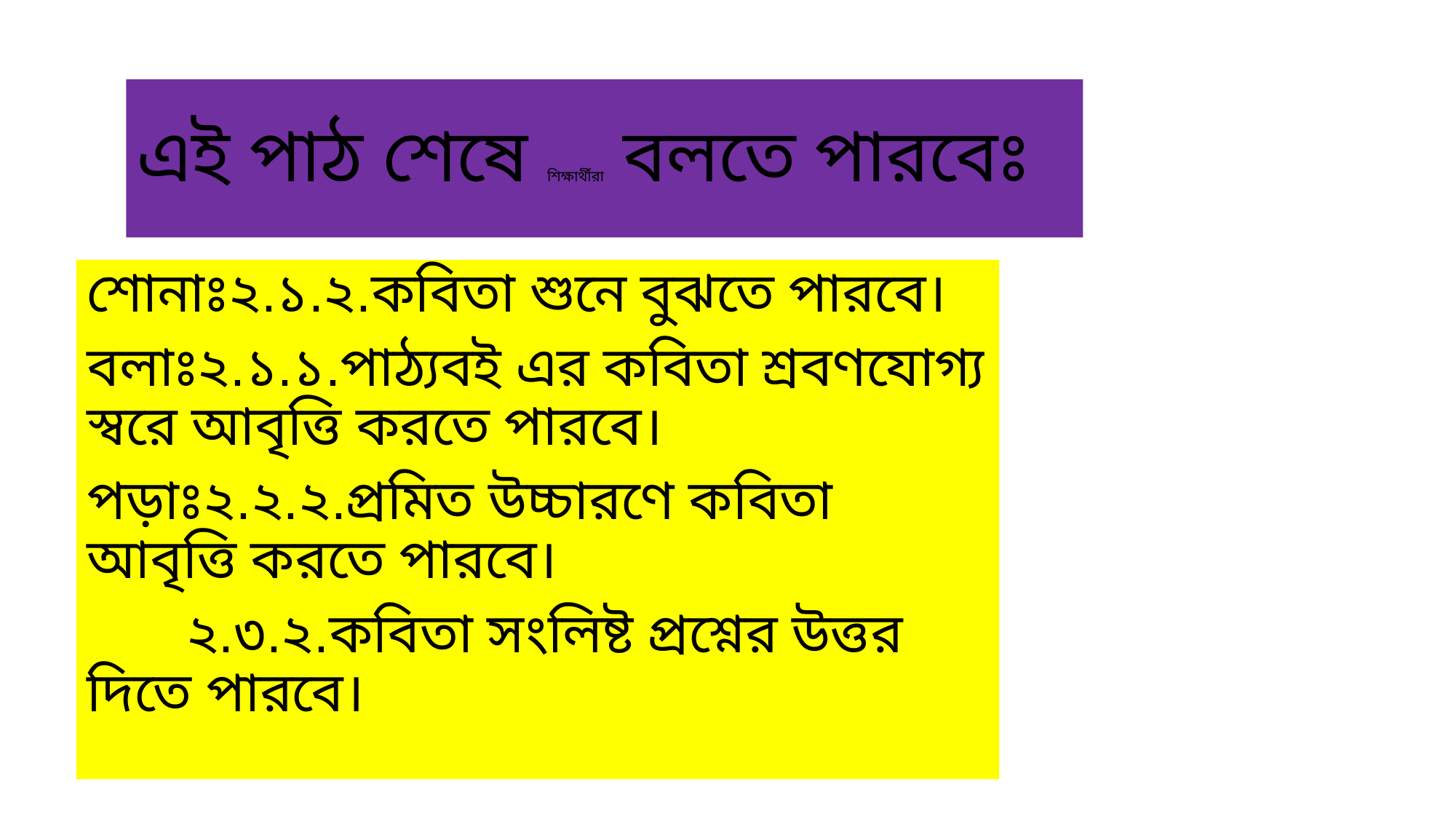

# এই পাঠ শেষে শিক্ষার্থীরা বলতে পারবেঃ
শোনাঃ২.১.২.কবিতা শুনে বুঝতে পারবে।
বলাঃ২.১.১.পাঠ্যবই এর কবিতা শ্রবণযোগ্য স্বরে আবৃত্তি করতে পারবে।
পড়াঃ২.২.২.প্রমিত উচ্চারণে কবিতা আবৃত্তি করতে পারবে।
       ২.৩.২.কবিতা সংলিষ্ট প্রশ্নের উত্তর দিতে পারবে।